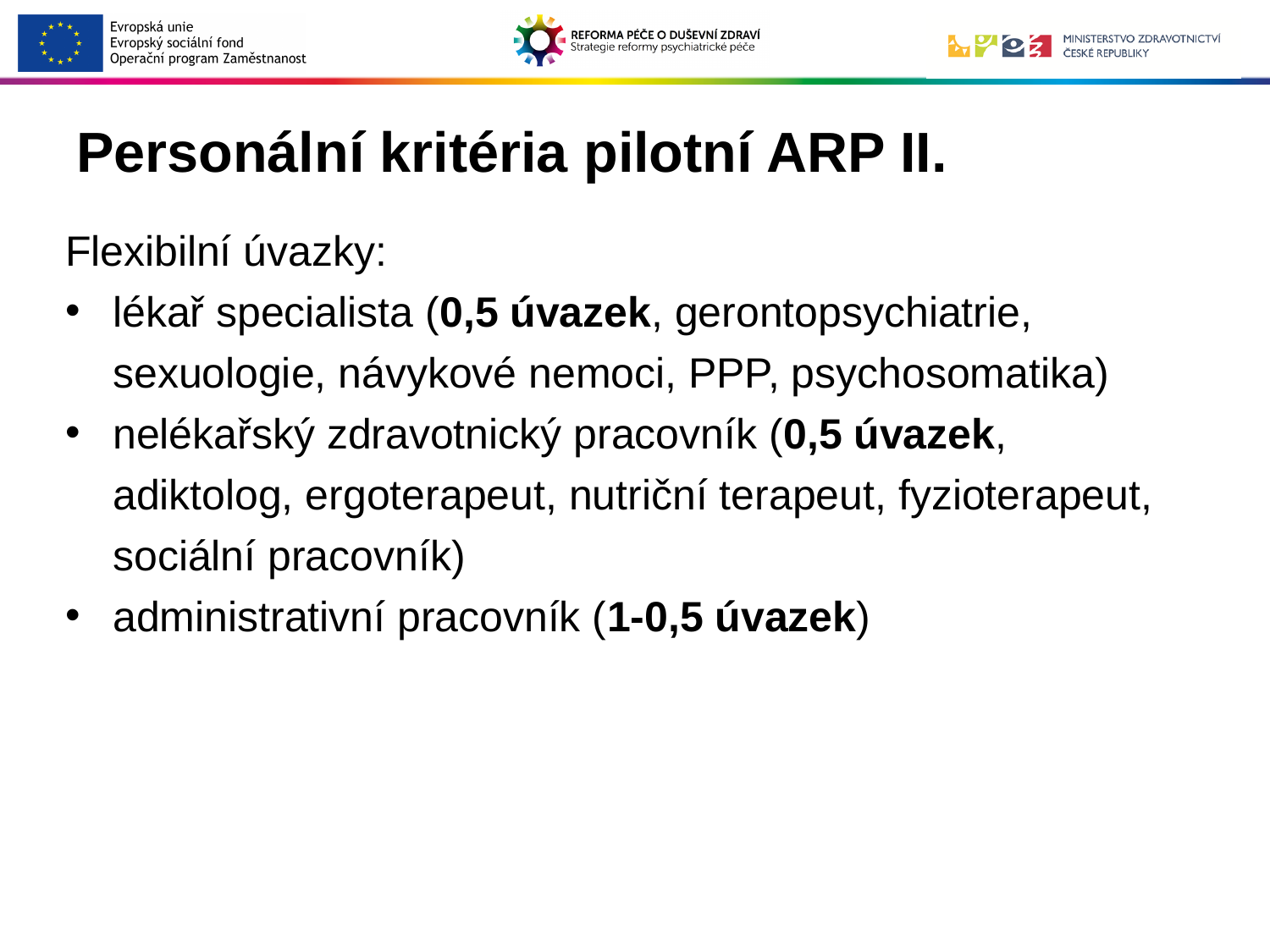

# Personální kritéria pilotní ARP II.
Flexibilní úvazky:
lékař specialista (0,5 úvazek, gerontopsychiatrie, sexuologie, návykové nemoci, PPP, psychosomatika)
nelékařský zdravotnický pracovník (0,5 úvazek, adiktolog, ergoterapeut, nutriční terapeut, fyzioterapeut, sociální pracovník)
administrativní pracovník (1-0,5 úvazek)